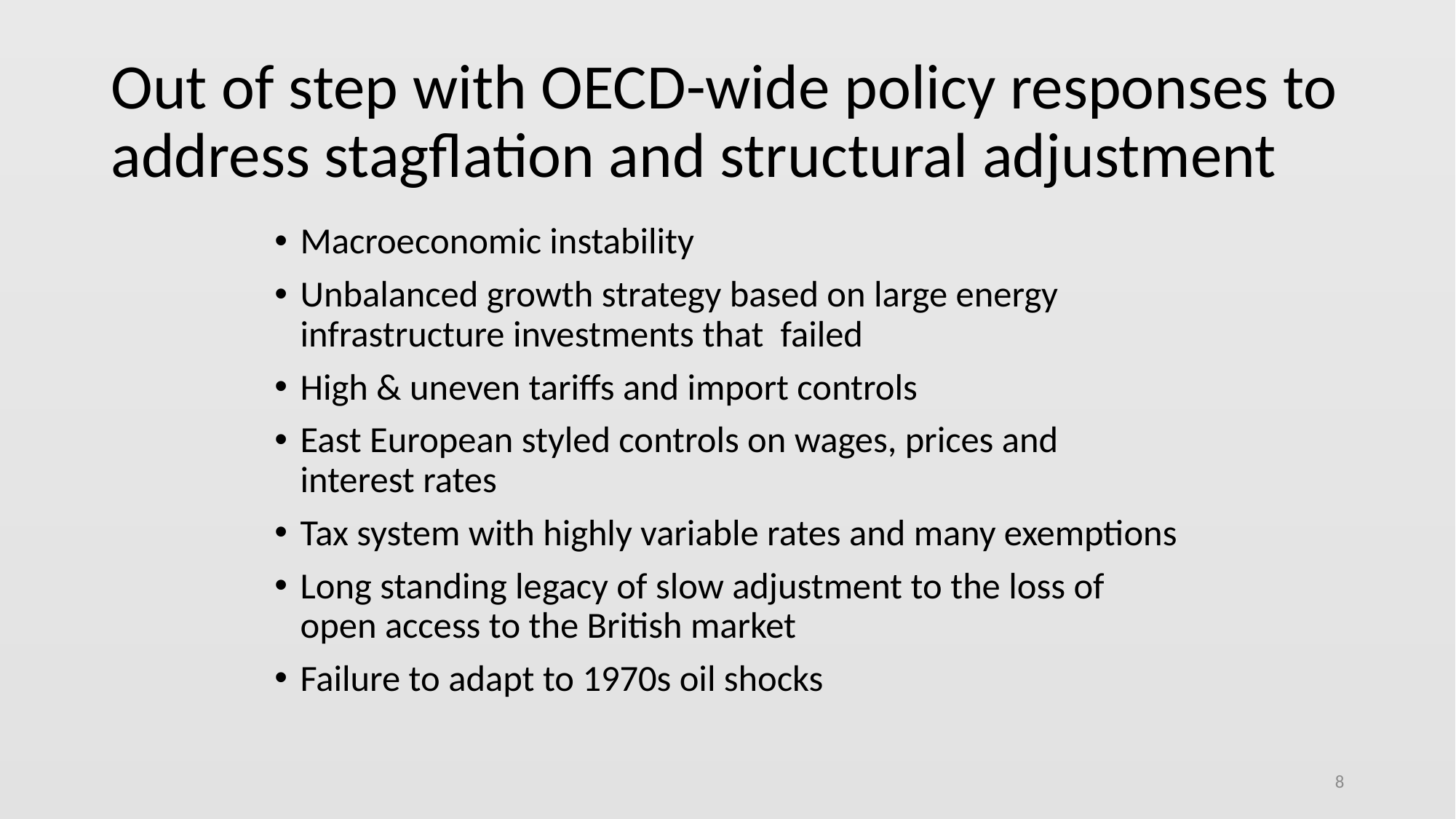

# Out of step with OECD-wide policy responses to address stagflation and structural adjustment
Macroeconomic instability
Unbalanced growth strategy based on large energy infrastructure investments that  failed
High & uneven tariffs and import controls
East European styled controls on wages, prices and interest rates
Tax system with highly variable rates and many exemptions
Long standing legacy of slow adjustment to the loss of open access to the British market
Failure to adapt to 1970s oil shocks

8